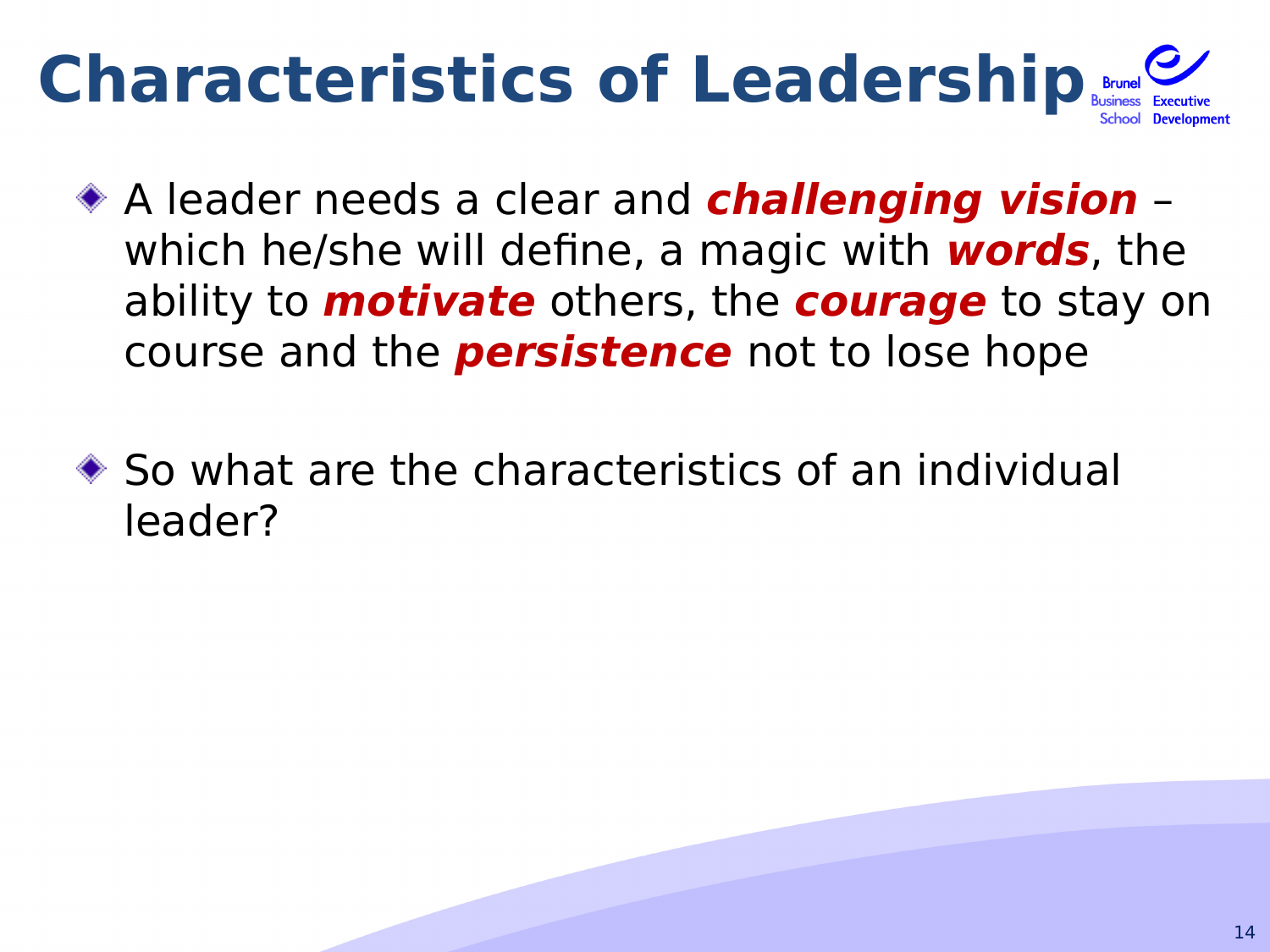

Characteristics of Leadership
A leader needs a clear and challenging vision – which he/she will define, a magic with words, the ability to motivate others, the courage to stay on course and the persistence not to lose hope

So what are the characteristics of an individual leader?

14